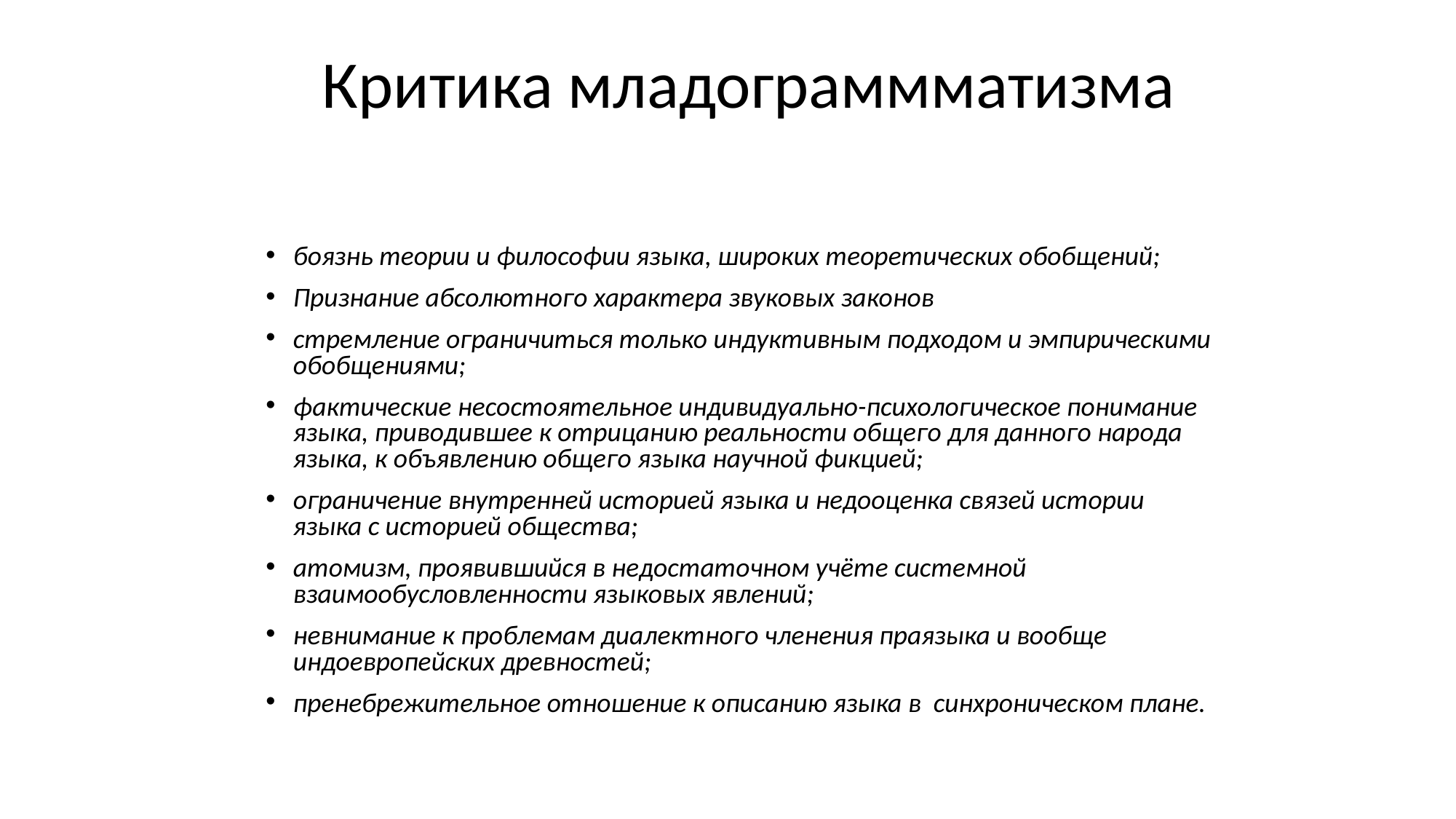

# Критика младограммматизма

боязнь теории и философии языка, широких теоретических обобщений;
Признание абсолютного характера звуковых законов
стремление ограничиться только индуктивным подходом и эмпирическими обобщениями;
фактические несостоятельное индивидуально-психологическое понимание языка, приводившее к отрицанию реальности общего для данного народа языка, к объявлению общего языка научной фикцией;
ограничение внутренней историей языка и недооценка связей истории языка с историей общества;
атомизм, проявившийся в недостаточном учёте системной взаимообусловленности языковых явлений;
невнимание к проблемам диалектного членения праязыка и вообще индоевропейских древностей;
пренебрежительное отношение к описанию языка в  синхроническом плане.